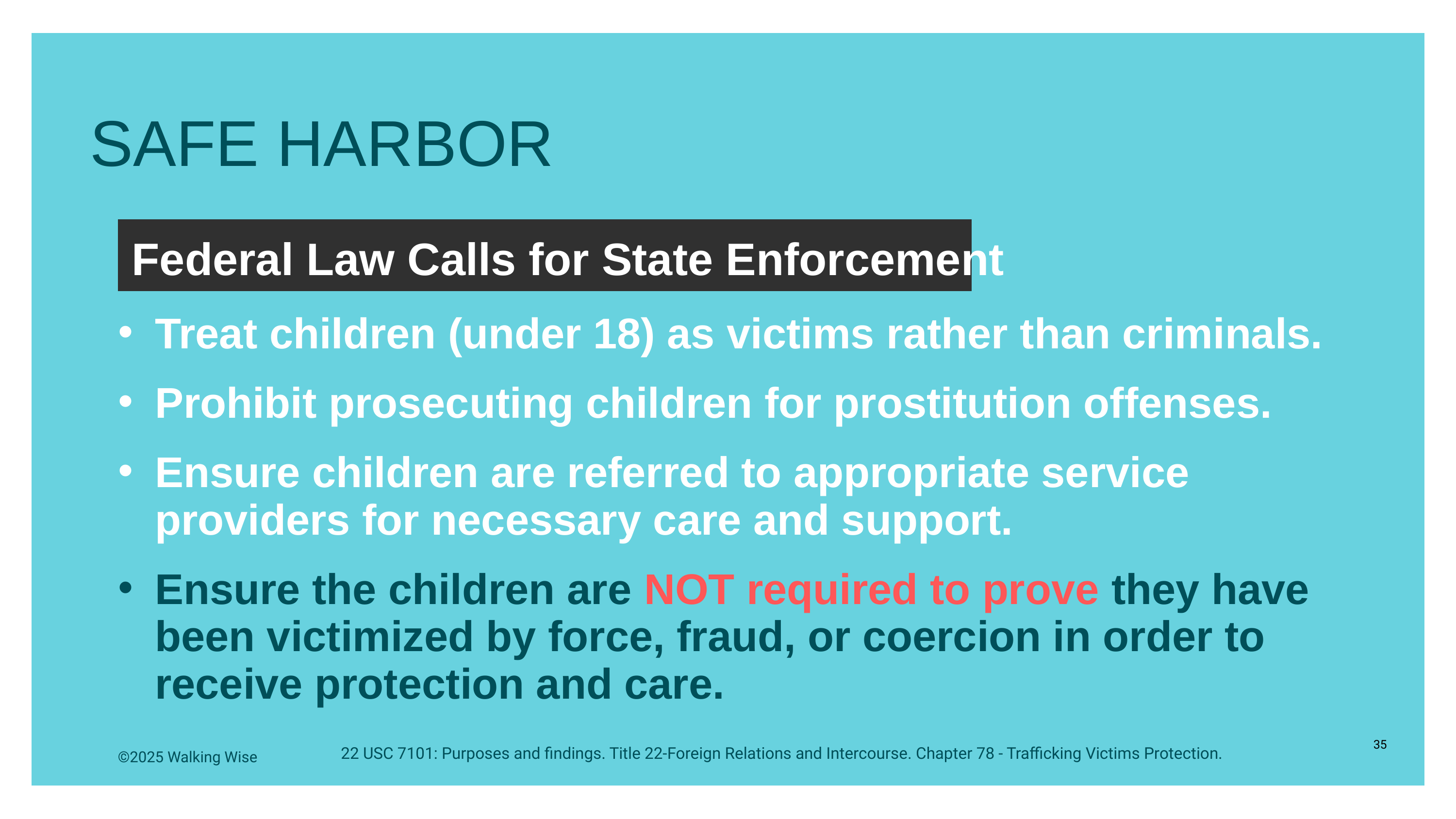

SAFE HARBOR

Federal Law Calls for State Enforcement
Treat children (under 18) as victims rather than criminals.

Prohibit prosecuting children for prostitution offenses.

Ensure children are referred to appropriate service providers for necessary care and support.

Ensure the children are NOT required to prove they have been victimized by force, fraud, or coercion in order to receive protection and care.
35
22 USC 7101: Purposes and findings. Title 22-Foreign Relations and Intercourse. Chapter 78 - Trafficking Victims Protection.
©2025 Walking Wise